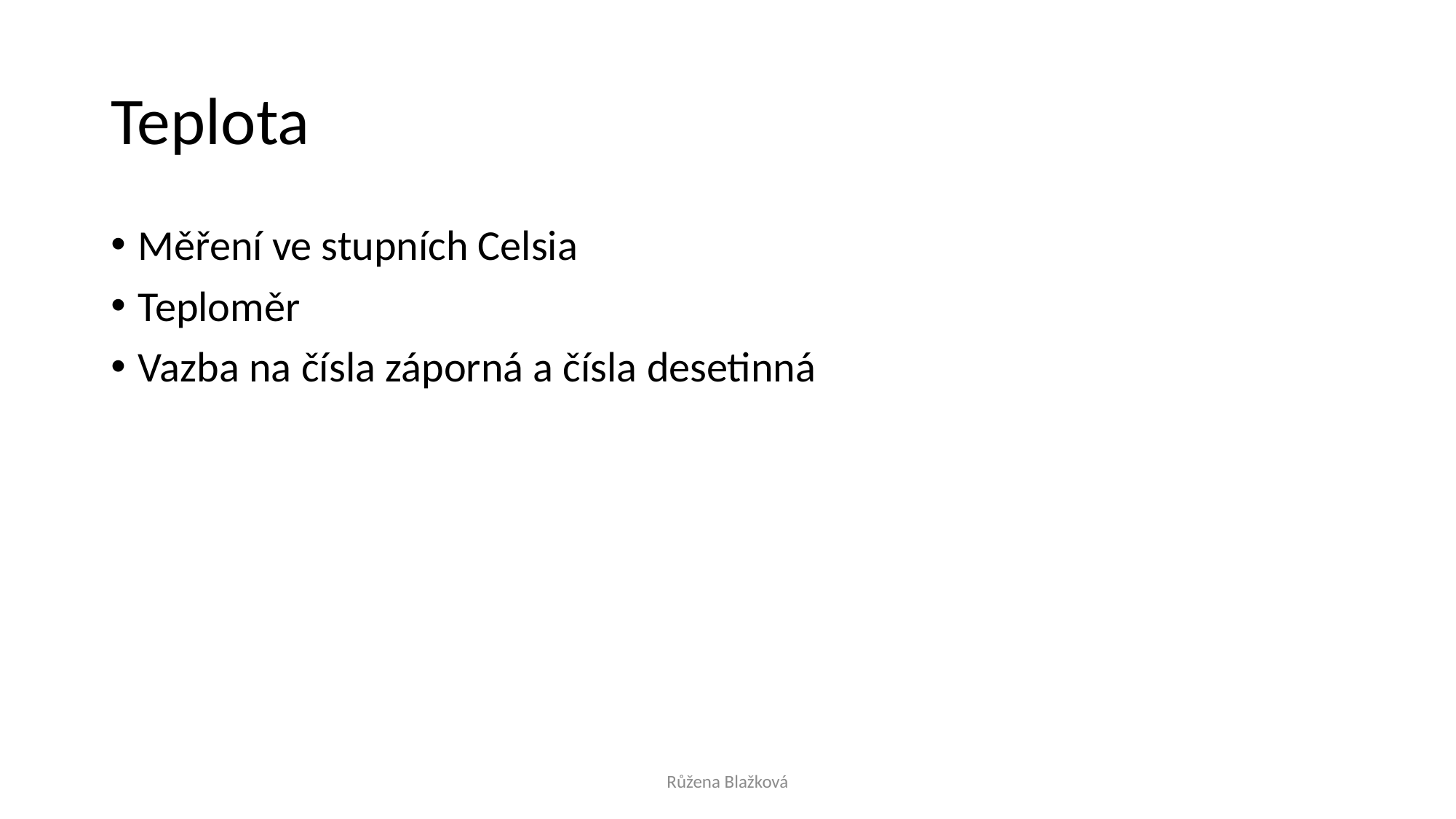

# Teplota
Měření ve stupních Celsia
Teploměr
Vazba na čísla záporná a čísla desetinná
Růžena Blažková